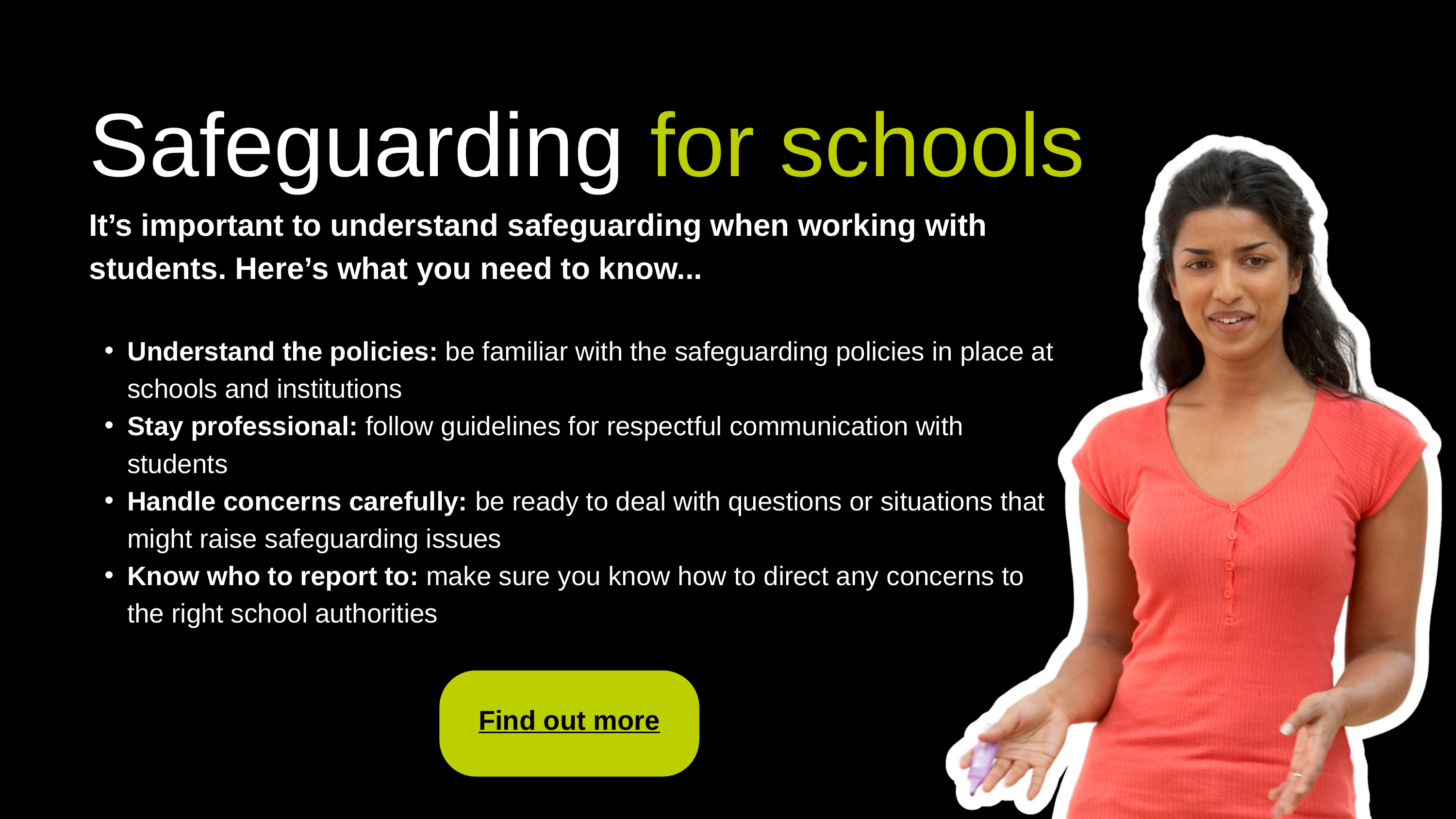

Safeguarding for schools

It’s important to understand safeguarding when working with students. Here’s what you need to know...
Understand the policies: be familiar with the safeguarding policies in place at schools and institutions
Stay professional: follow guidelines for respectful communication with students
Handle concerns carefully: be ready to deal with questions or situations that might raise safeguarding issues
Know who to report to: make sure you know how to direct any concerns to the right school authorities

Find out more